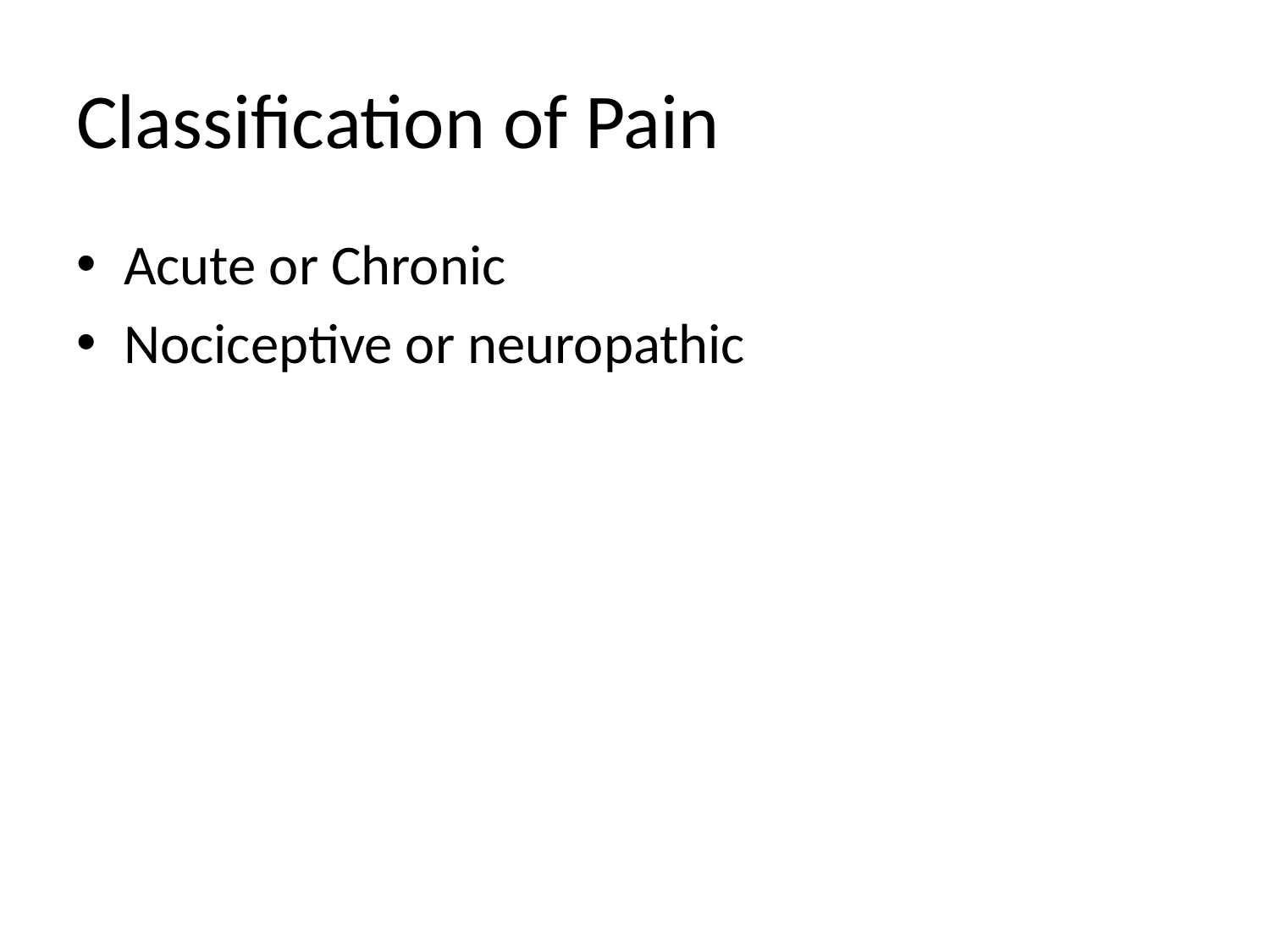

# Classification of Pain
Acute or Chronic
Nociceptive or neuropathic